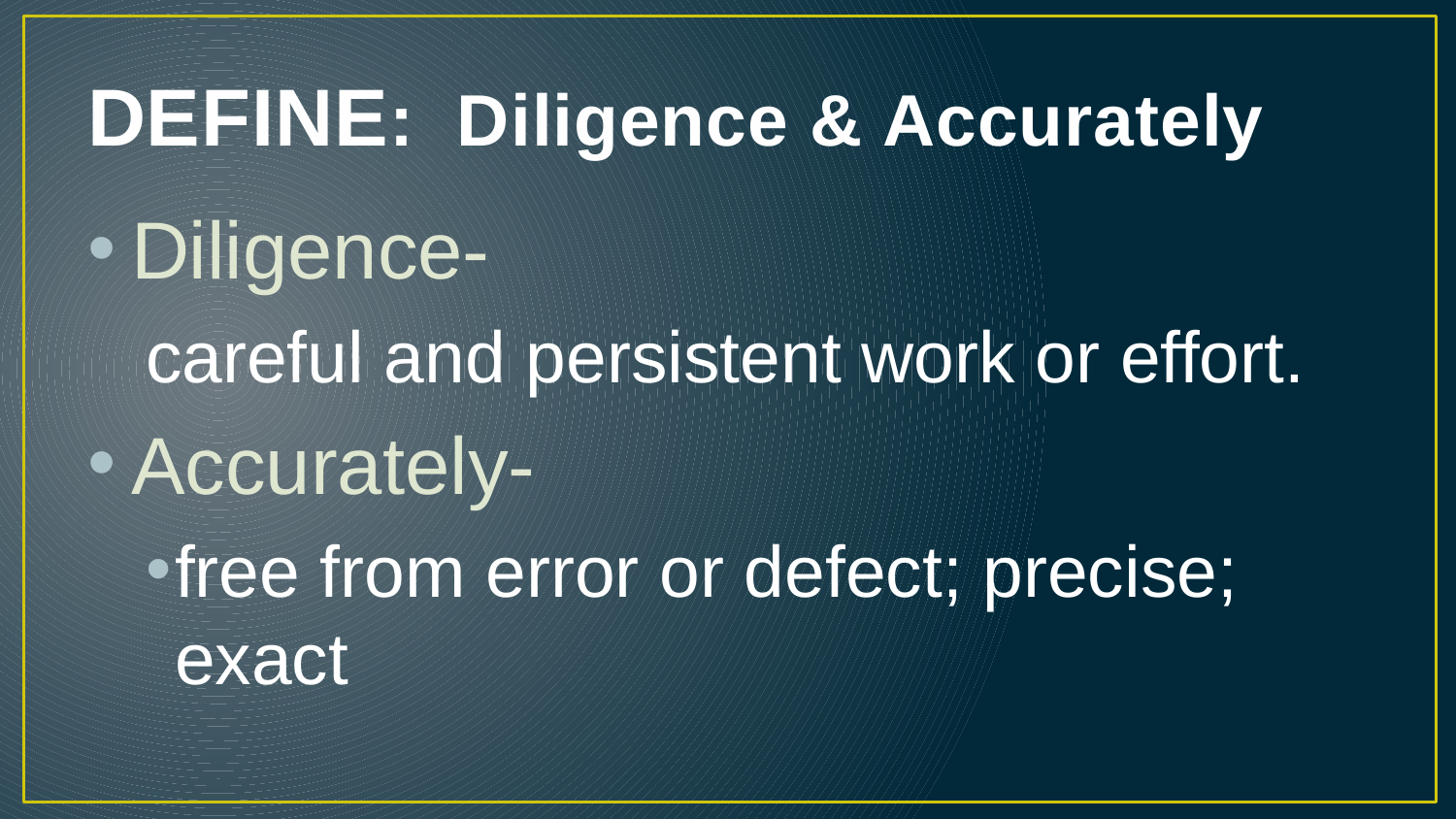

# DEFINE:  Diligence & Accurately
Diligence-
careful and persistent work or effort.
Accurately-
free from error or defect; precise; exact